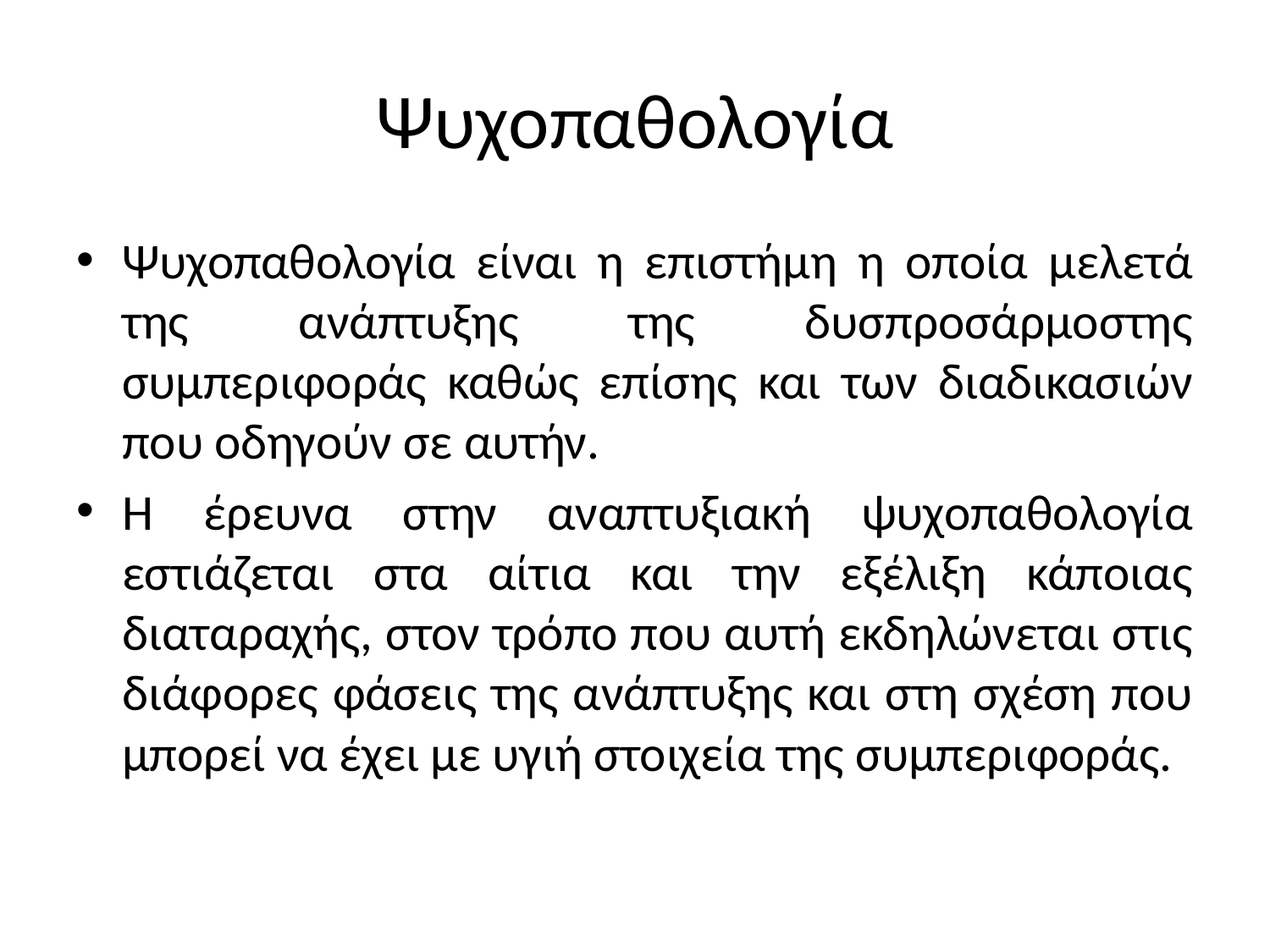

# Ψυχοπαθολογία
Ψυχοπαθολογία είναι η επιστήμη η οποία μελετά της ανάπτυξης της δυσπροσάρμοστης συμπεριφοράς καθώς επίσης και των διαδικασιών που οδηγούν σε αυτήν.
Η έρευνα στην αναπτυξιακή ψυχοπαθολογία εστιάζεται στα αίτια και την εξέλιξη κάποιας διαταραχής, στον τρόπο που αυτή εκδηλώνεται στις διάφορες φάσεις της ανάπτυξης και στη σχέση που μπορεί να έχει με υγιή στοιχεία της συμπεριφοράς.